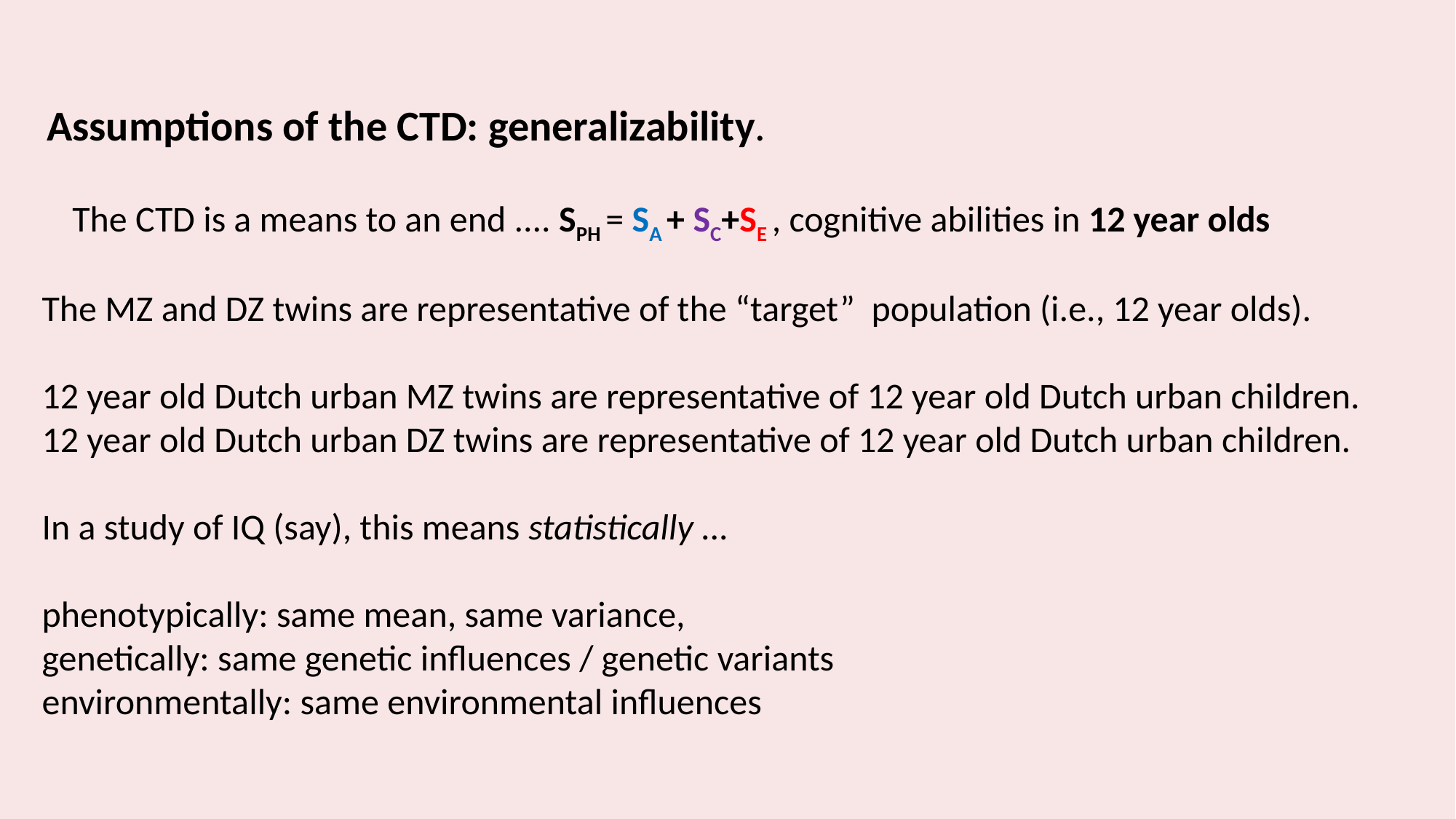

Assumptions of the CTD: generalizability.
The CTD is a means to an end .... SPH = SA + SC+SE , cognitive abilities in 12 year olds
The MZ and DZ twins are representative of the “target”  population (i.e., 12 year olds).

12 year old Dutch urban MZ twins are representative of 12 year old Dutch urban children.
12 year old Dutch urban DZ twins are representative of 12 year old Dutch urban children.

In a study of IQ (say), this means statistically ...

phenotypically: same mean, same variance,
genetically: same genetic influences / genetic variants
environmentally: same environmental influences